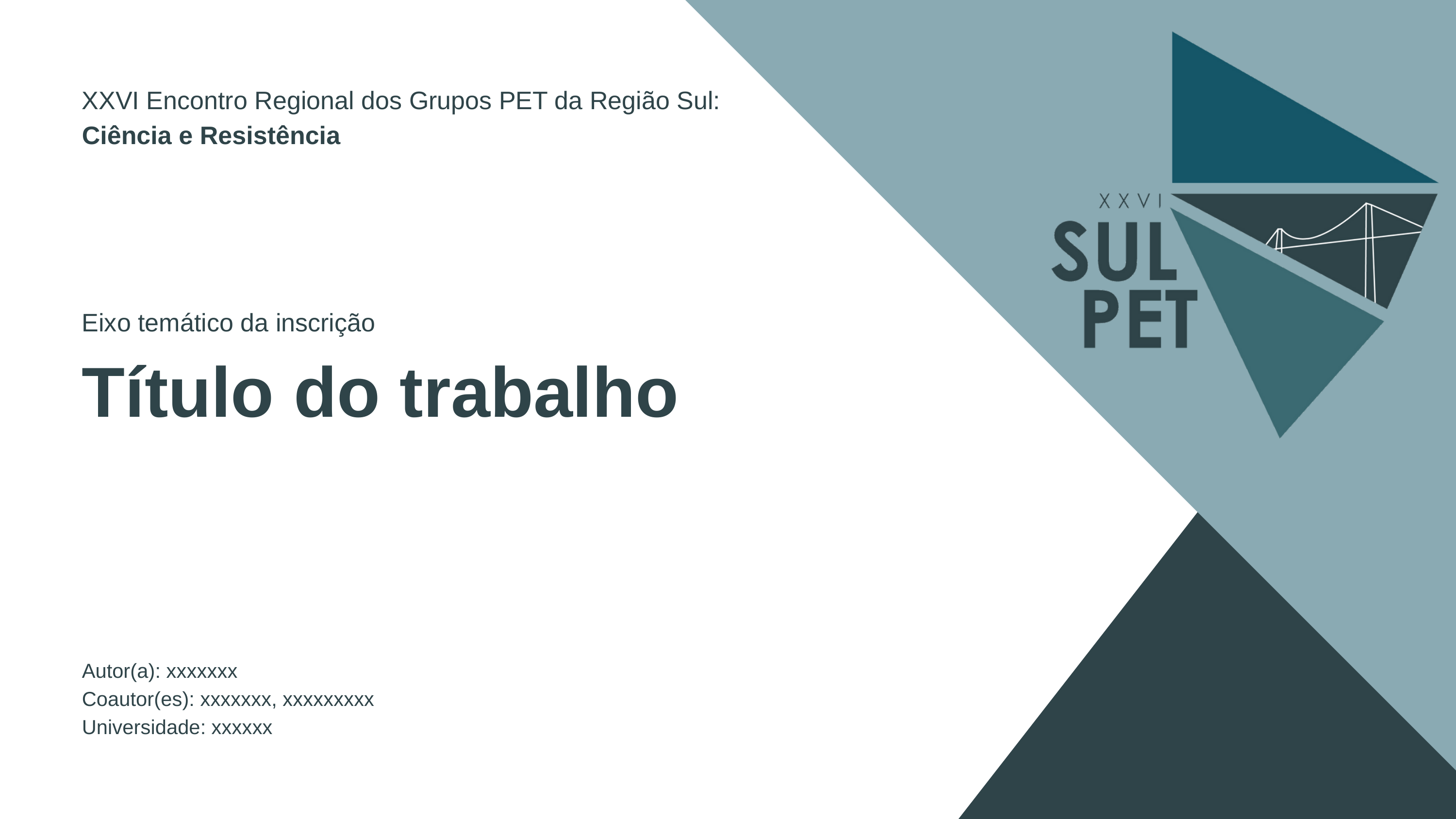

XXVI Encontro Regional dos Grupos PET da Região Sul:
Ciência e Resistência
Eixo temático da inscrição
Título do trabalho
Autor(a): xxxxxxx
Coautor(es): xxxxxxx, xxxxxxxxx
Universidade: xxxxxx